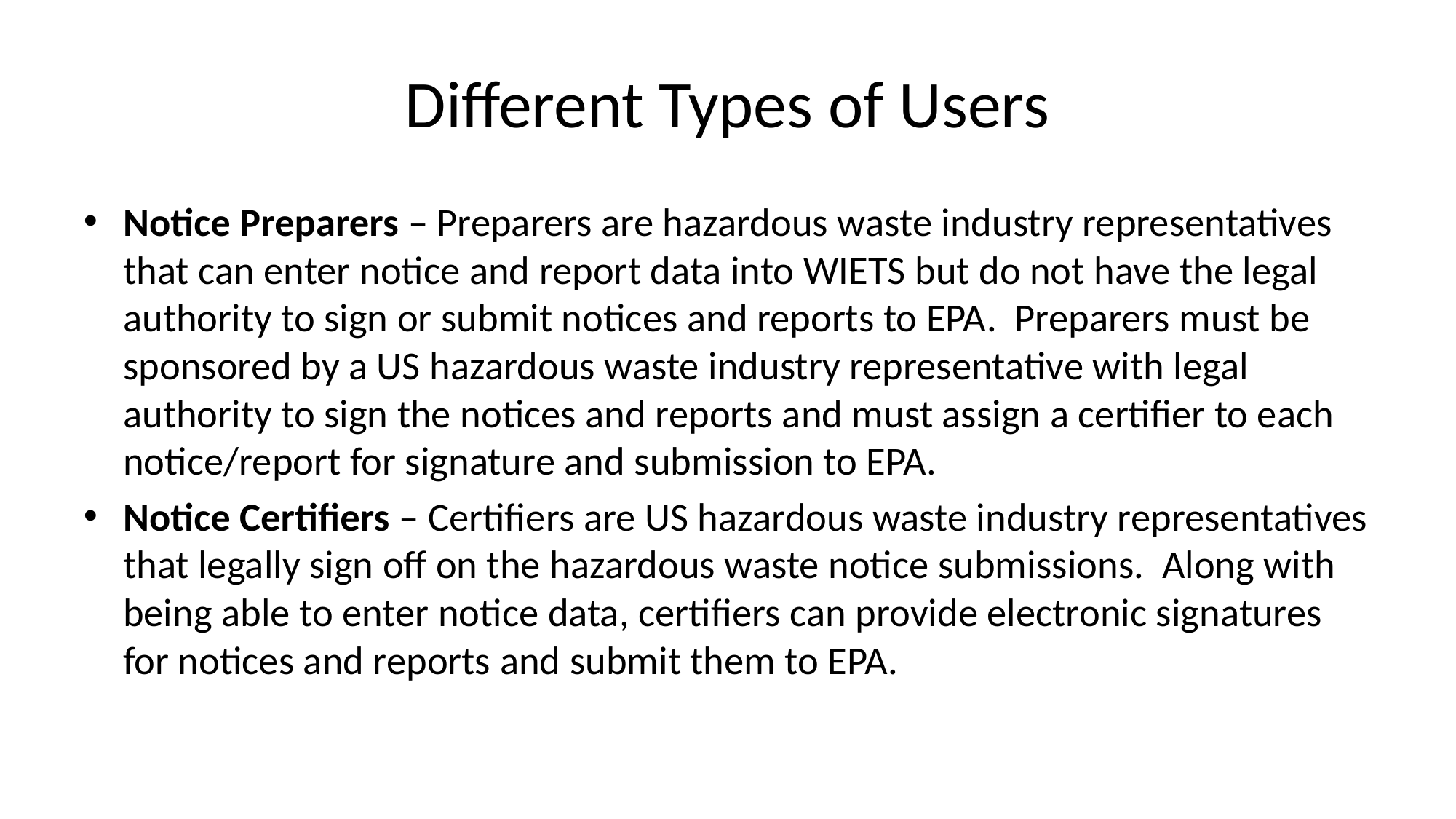

# Different Types of Users
Notice Preparers – Preparers are hazardous waste industry representatives that can enter notice and report data into WIETS but do not have the legal authority to sign or submit notices and reports to EPA.  Preparers must be sponsored by a US hazardous waste industry representative with legal authority to sign the notices and reports and must assign a certifier to each notice/report for signature and submission to EPA.
Notice Certifiers – Certifiers are US hazardous waste industry representatives that legally sign off on the hazardous waste notice submissions.  Along with being able to enter notice data, certifiers can provide electronic signatures for notices and reports and submit them to EPA.